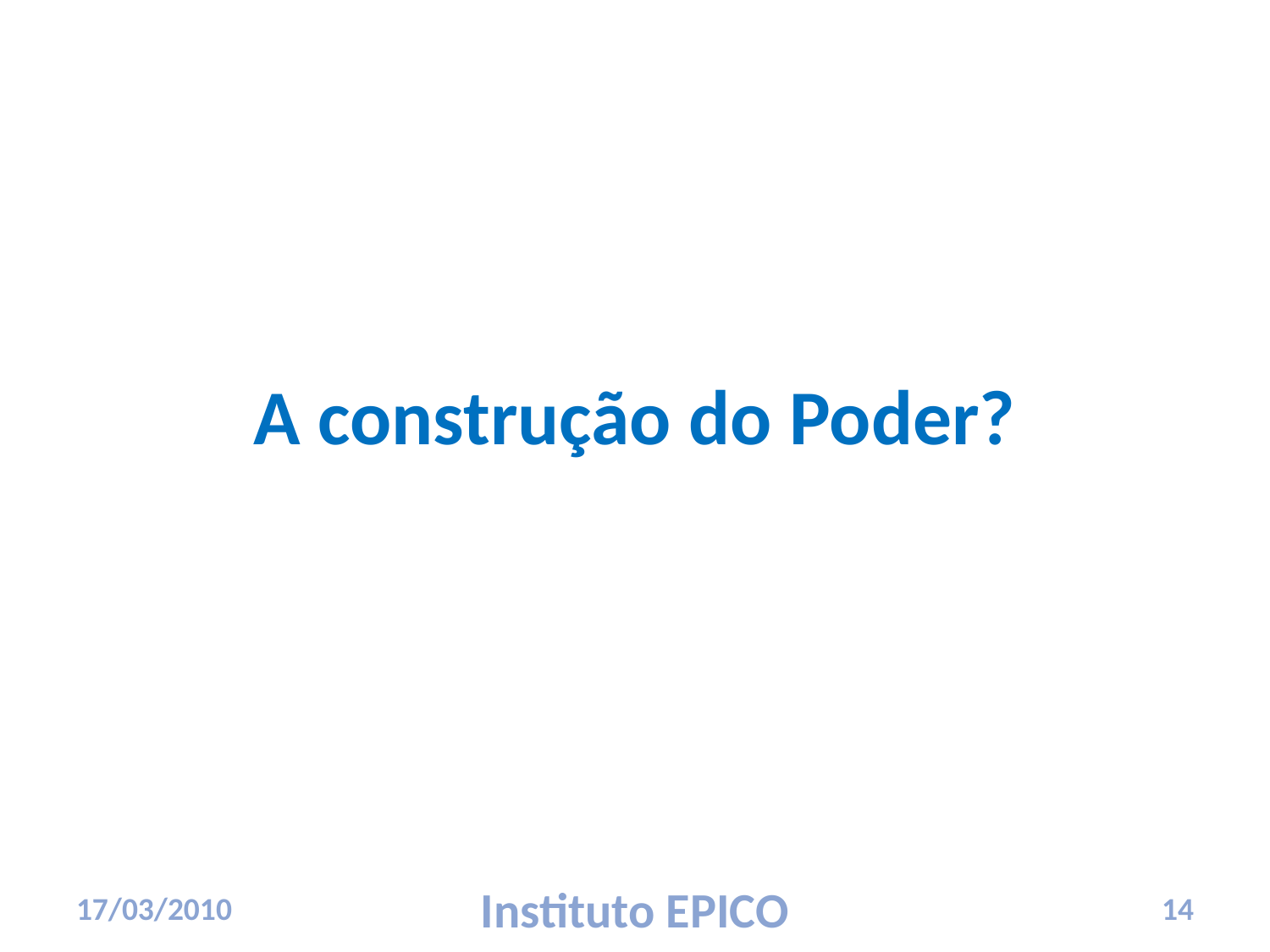

# A construção do Poder?
17/03/2010
Instituto EPICO
14